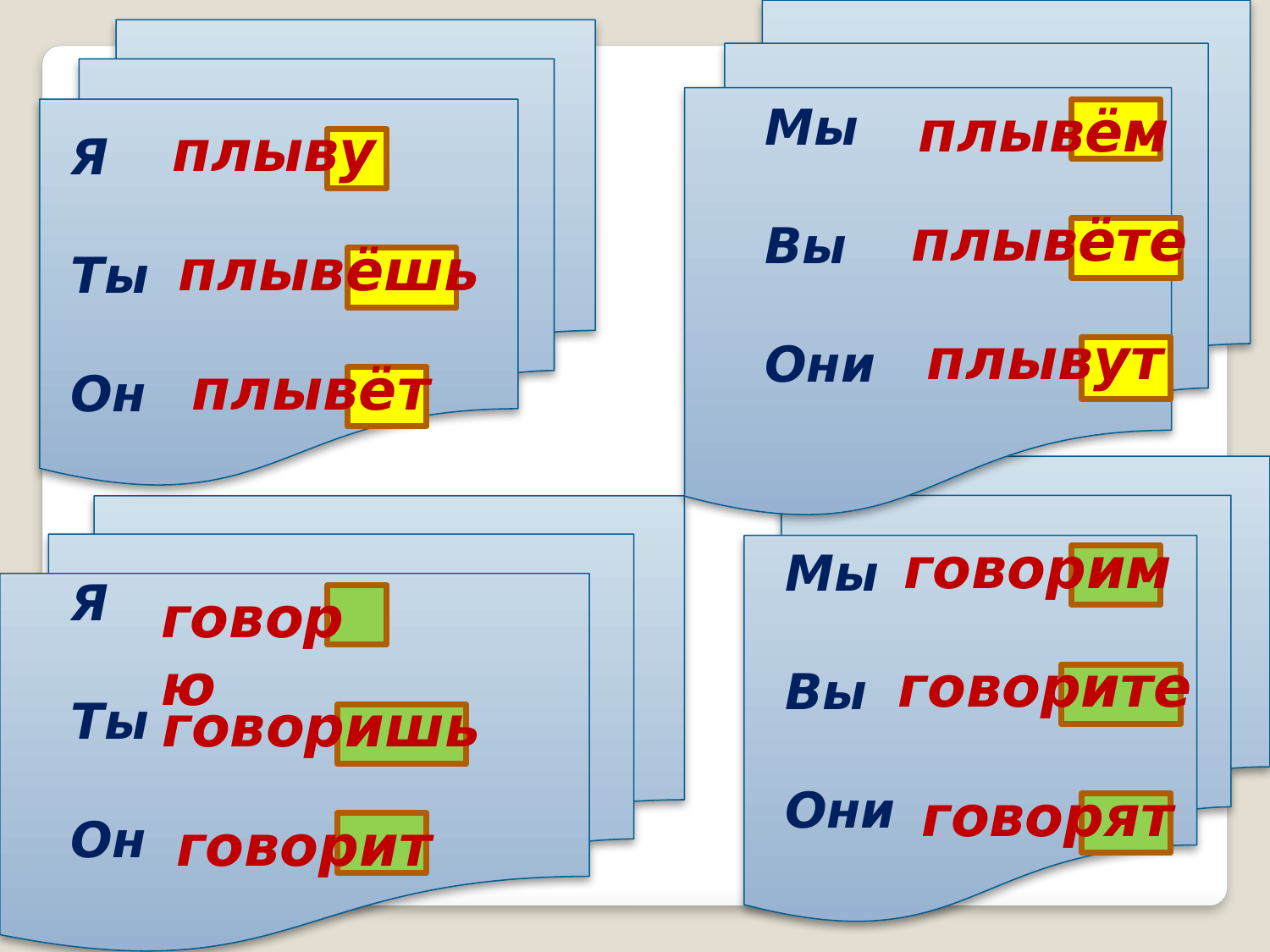

Мы

Вы

Они
 плывём

 плыву
Я

Ты

Он

 плывёте

плывёшь

 плывут

 плывёт

говорим
Мы

Вы

Они

Я

Ты

Он
говорю

говорите

говоришь

говорят

говорит